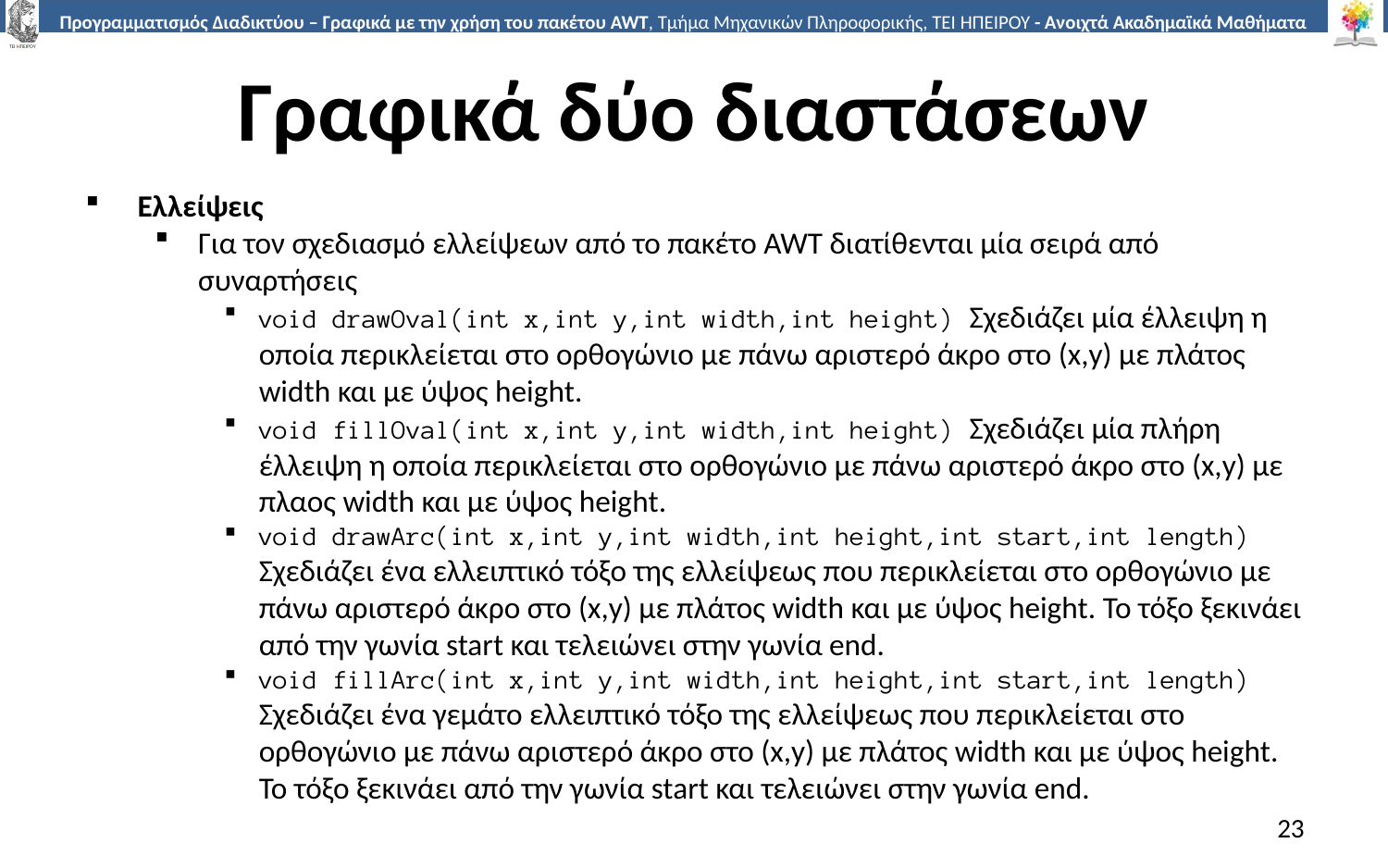

# Γραφικά δύο διαστάσεων
Ελλείψεις
Για τον σχεδιασμό ελλείψεων από το πακέτο AWT διατίθενται μία σειρά από συναρτήσεις
void drawOval(int x,int y,int width,int height) Σχεδιάζει μία έλλειψη η οποία περικλείεται στο ορθογώνιο με πάνω αριστερό άκρο στο (x,y) με πλάτος width και με ύψος height.
void fillOval(int x,int y,int width,int height) Σχεδιάζει μία πλήρη έλλειψη η οποία περικλείεται στο ορθογώνιο με πάνω αριστερό άκρο στο (x,y) με πλαος width και με ύψος height.
void drawArc(int x,int y,int width,int height,int start,int length) Σχεδιάζει ένα ελλειπτικό τόξο της ελλείψεως που περικλείεται στο ορθογώνιο με πάνω αριστερό άκρο στο (x,y) με πλάτος width και με ύψος height. Το τόξο ξεκινάει από την γωνία start και τελειώνει στην γωνία end.
void fillArc(int x,int y,int width,int height,int start,int length) Σχεδιάζει ένα γεμάτο ελλειπτικό τόξο της ελλείψεως που περικλείεται στο ορθογώνιο με πάνω αριστερό άκρο στο (x,y) με πλάτος width και με ύψος height. Το τόξο ξεκινάει από την γωνία start και τελειώνει στην γωνία end.

23